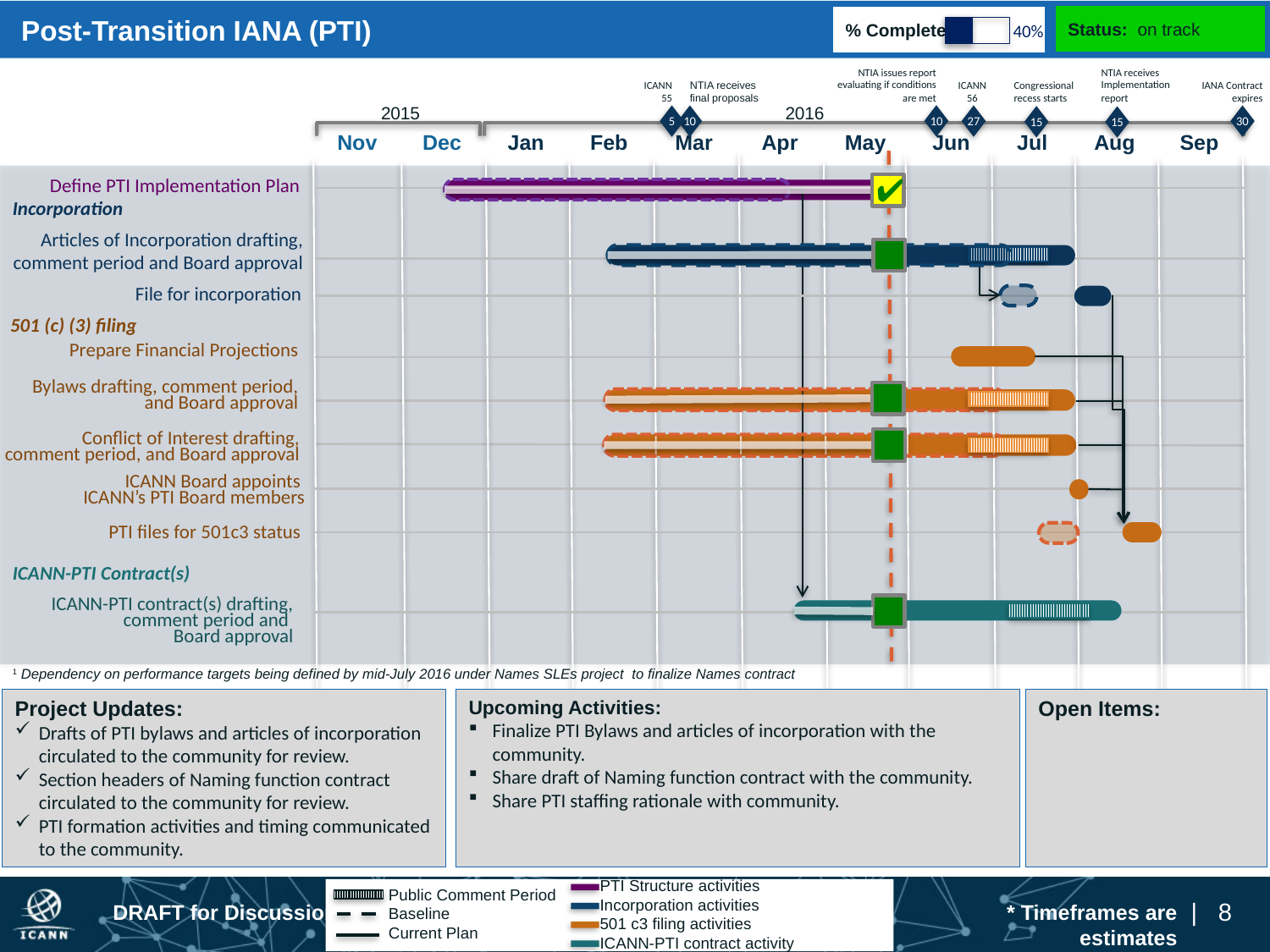

# Post-Transition IANA (PTI)
Status:  on track
% Complete:
40%

NTIA issues report evaluating if conditions are met
NTIA receives Implementation report
ICANN 55
NTIA receives final proposals
ICANN 56
Congressional recess starts
IANA Contract expires
2015
2016
10
5
10
27
30
15
15
Nov
Dec
Jan
Feb
Mar
Apr
May
Jun
Jul
Aug
Sep
✔

Define PTI Implementation Plan

Incorporation
Articles of Incorporation drafting, comment period and Board approval

File for incorporation

501 (c) (3) filing
Prepare Financial Projections

 Bylaws drafting, comment period, and Board approval

 Conflict of Interest drafting, comment period, and Board approval

ICANN Board appoints
ICANN’s PTI Board members

PTI files for 501c3 status

ICANN-PTI Contract(s)
ICANN-PTI contract(s) drafting, comment period and
Board approval

1 Dependency on performance targets being defined by mid-July 2016 under Names SLEs project  to finalize Names contract
Project Updates:
Drafts of PTI bylaws and articles of incorporation circulated to the community for review.
Section headers of Naming function contract circulated to the community for review.
PTI formation activities and timing communicated to the community.
Upcoming Activities:
Finalize PTI Bylaws and articles of incorporation with the community.
Share draft of Naming function contract with the community.
Share PTI staffing rationale with community.

Open Items:
PTI Structure activities
Incorporation activities
501 c3 filing activities
ICANN-PTI contract activity
Public Comment Period
Baseline
Current Plan

DRAFT for Discussion
* Timeframes are estimates